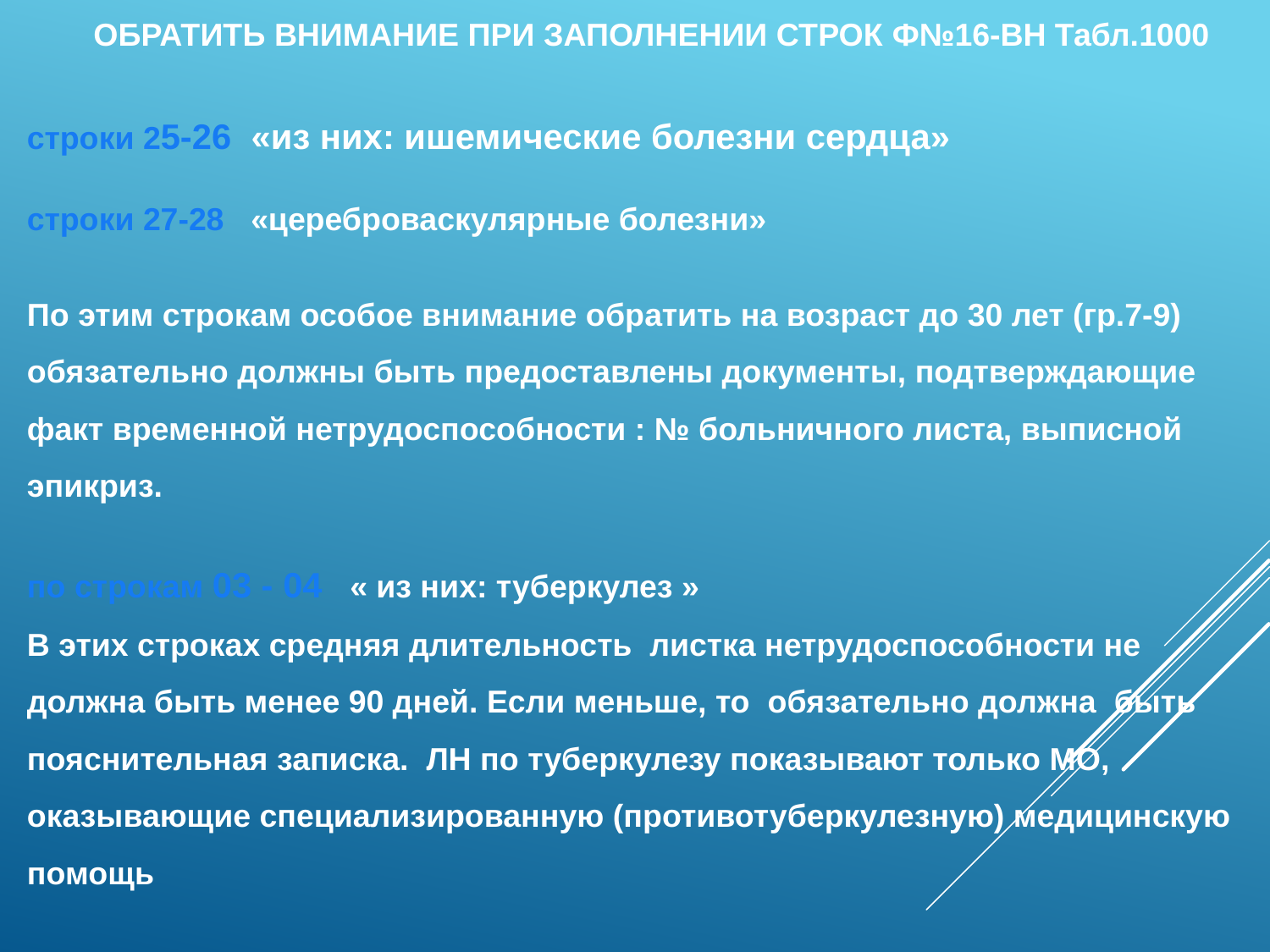

# ОБРАТИТЬ ВНИМАНИЕ ПРИ ЗАПОЛНЕНИИ СТРОК Ф№16-ВН Табл.1000

строки 25-26  «из них: ишемические болезни сердца»

строки 27-28   «цереброваскулярные болезни»

По этим строкам особое внимание обратить на возраст до 30 лет (гр.7-9) обязательно должны быть предоставлены документы, подтверждающие факт временной нетрудоспособности : № больничного листа, выписной эпикриз.

по строкам 03 - 04   « из них: туберкулез »
В этих строках средняя длительность  листка нетрудоспособности не должна быть менее 90 дней. Если меньше, то  обязательно должна  быть пояснительная записка.  ЛН по туберкулезу показывают только МО, оказывающие специализированную (противотуберкулезную) медицинскую помощь